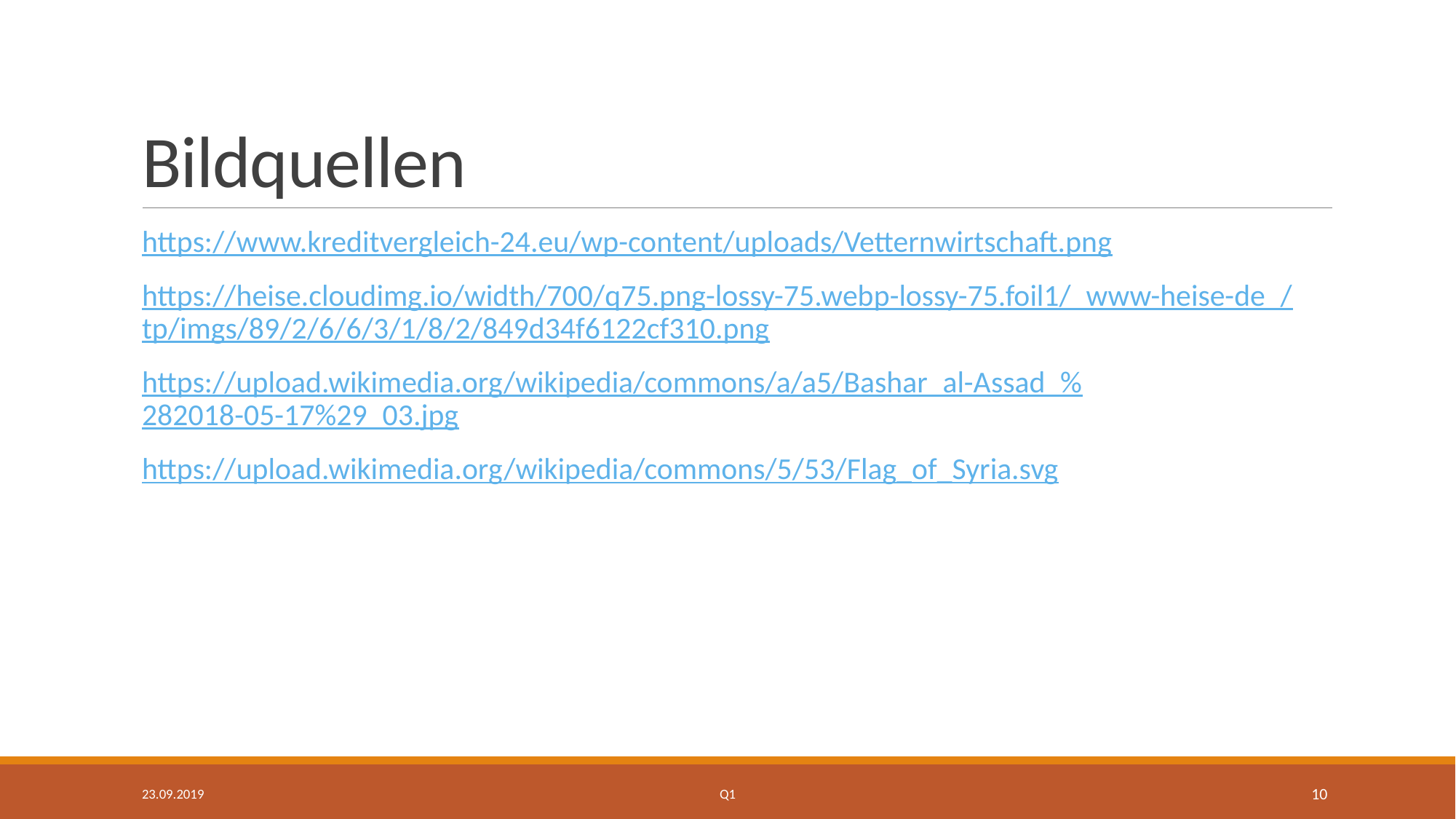

# Bildquellen
https://www.kreditvergleich-24.eu/wp-content/uploads/Vetternwirtschaft.png
https://heise.cloudimg.io/width/700/q75.png-lossy-75.webp-lossy-75.foil1/_www-heise-de_/tp/imgs/89/2/6/6/3/1/8/2/849d34f6122cf310.png
https://upload.wikimedia.org/wikipedia/commons/a/a5/Bashar_al-Assad_%282018-05-17%29_03.jpg
https://upload.wikimedia.org/wikipedia/commons/5/53/Flag_of_Syria.svg

23.09.2019
Q1
10